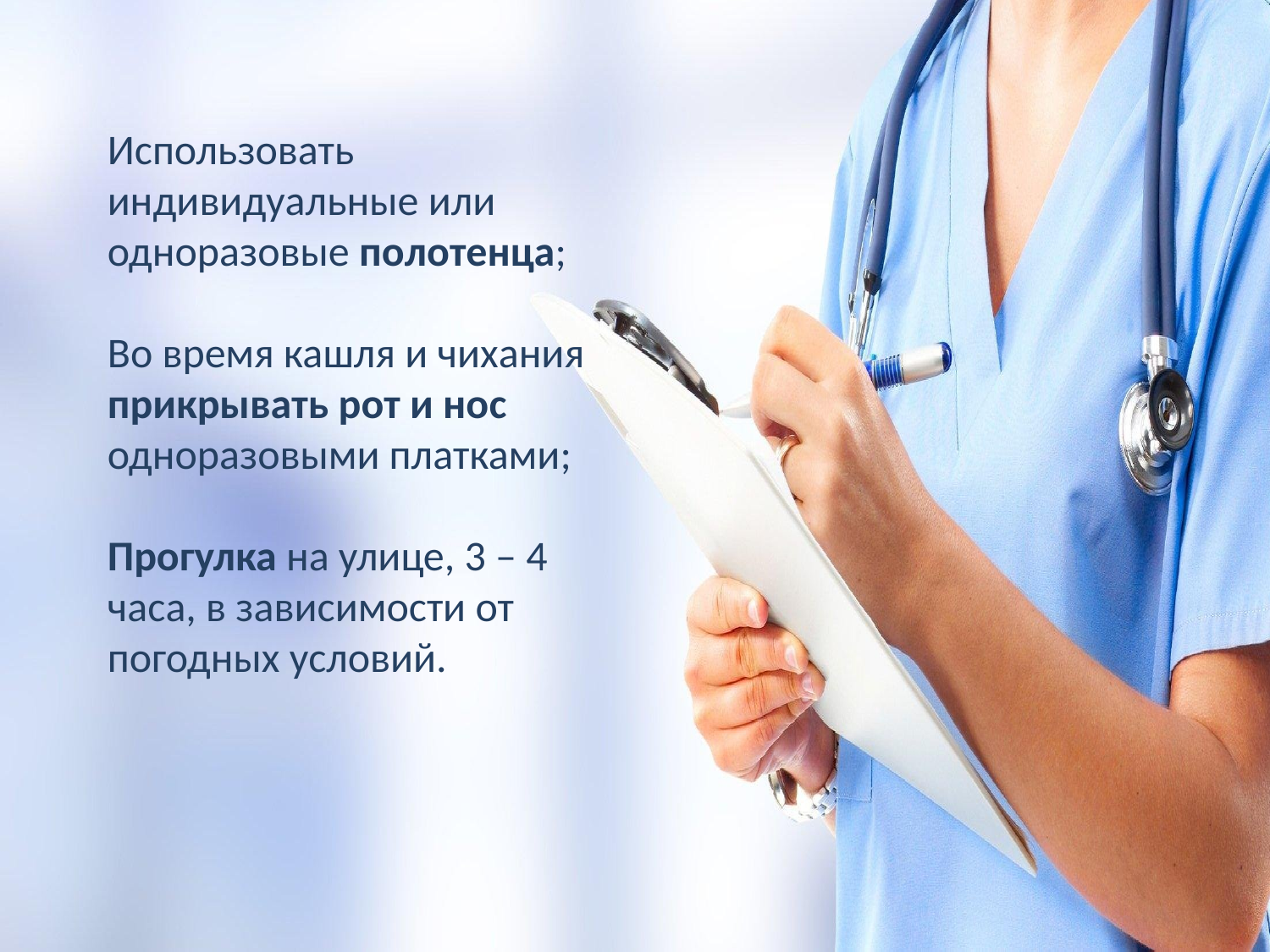

Использовать индивидуальные или одноразовые полотенца;

Во время кашля и чихания прикрывать рот и нос одноразовыми платками;

Прогулка на улице, 3 – 4 часа, в зависимости от погодных условий.